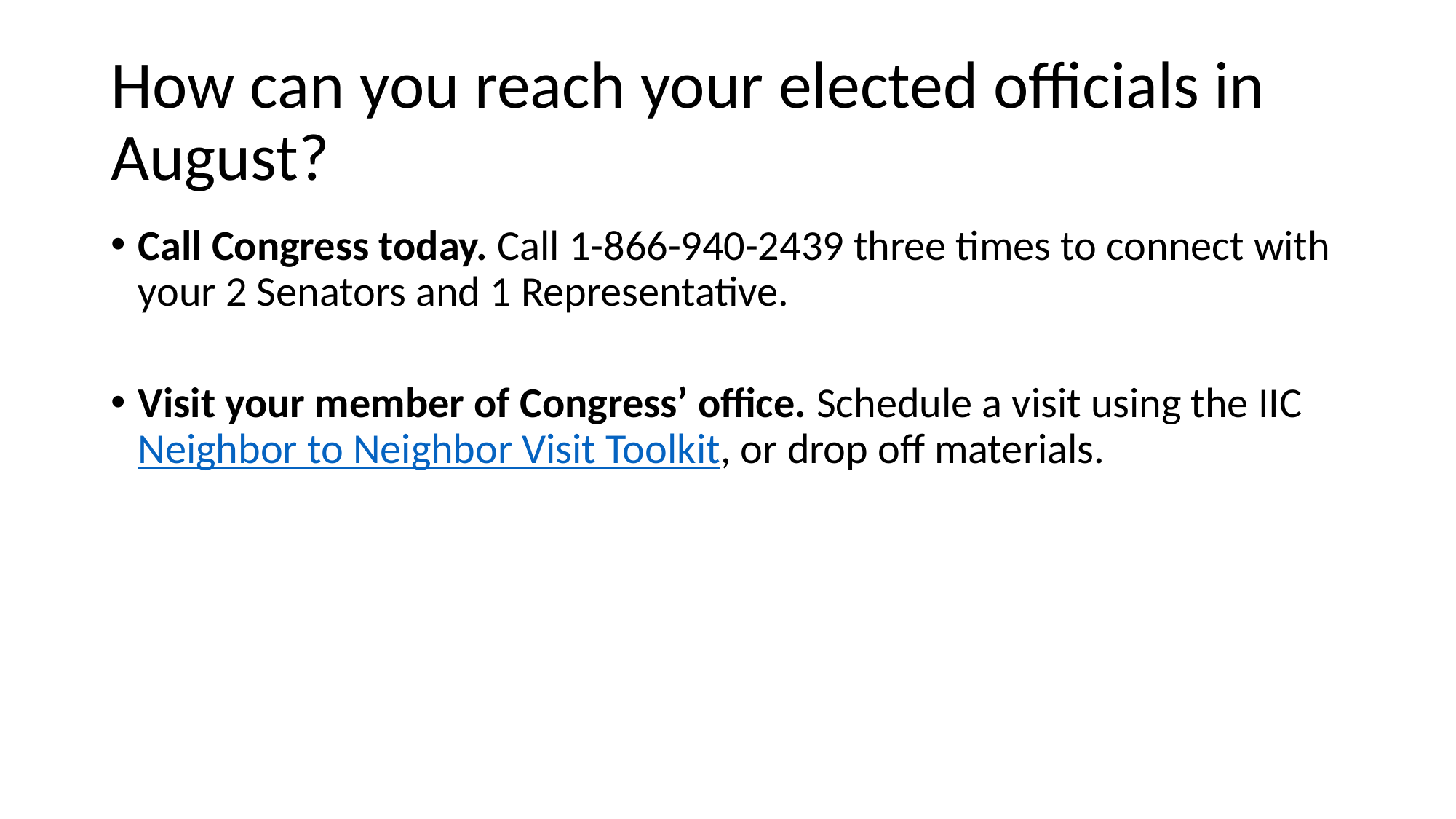

# How can you reach your elected officials in August?
Call Congress today. Call 1-866-940-2439 three times to connect with your 2 Senators and 1 Representative.
Visit your member of Congress’ office. Schedule a visit using the IIC Neighbor to Neighbor Visit Toolkit, or drop off materials.